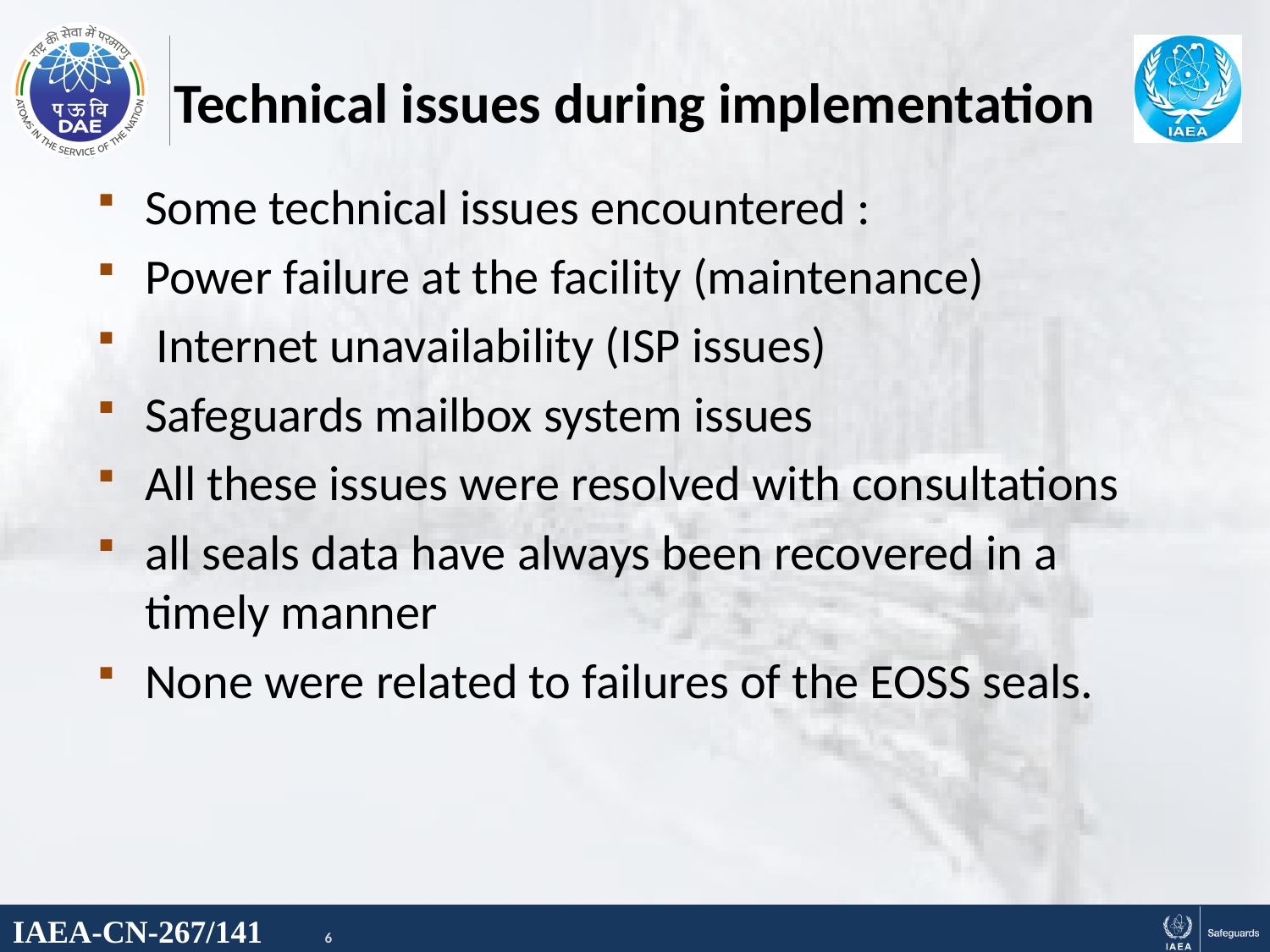

# Technical issues during implementation
Some technical issues encountered :
Power failure at the facility (maintenance)
 Internet unavailability (ISP issues)
Safeguards mailbox system issues
All these issues were resolved with consultations
all seals data have always been recovered in a timely manner
None were related to failures of the EOSS seals.